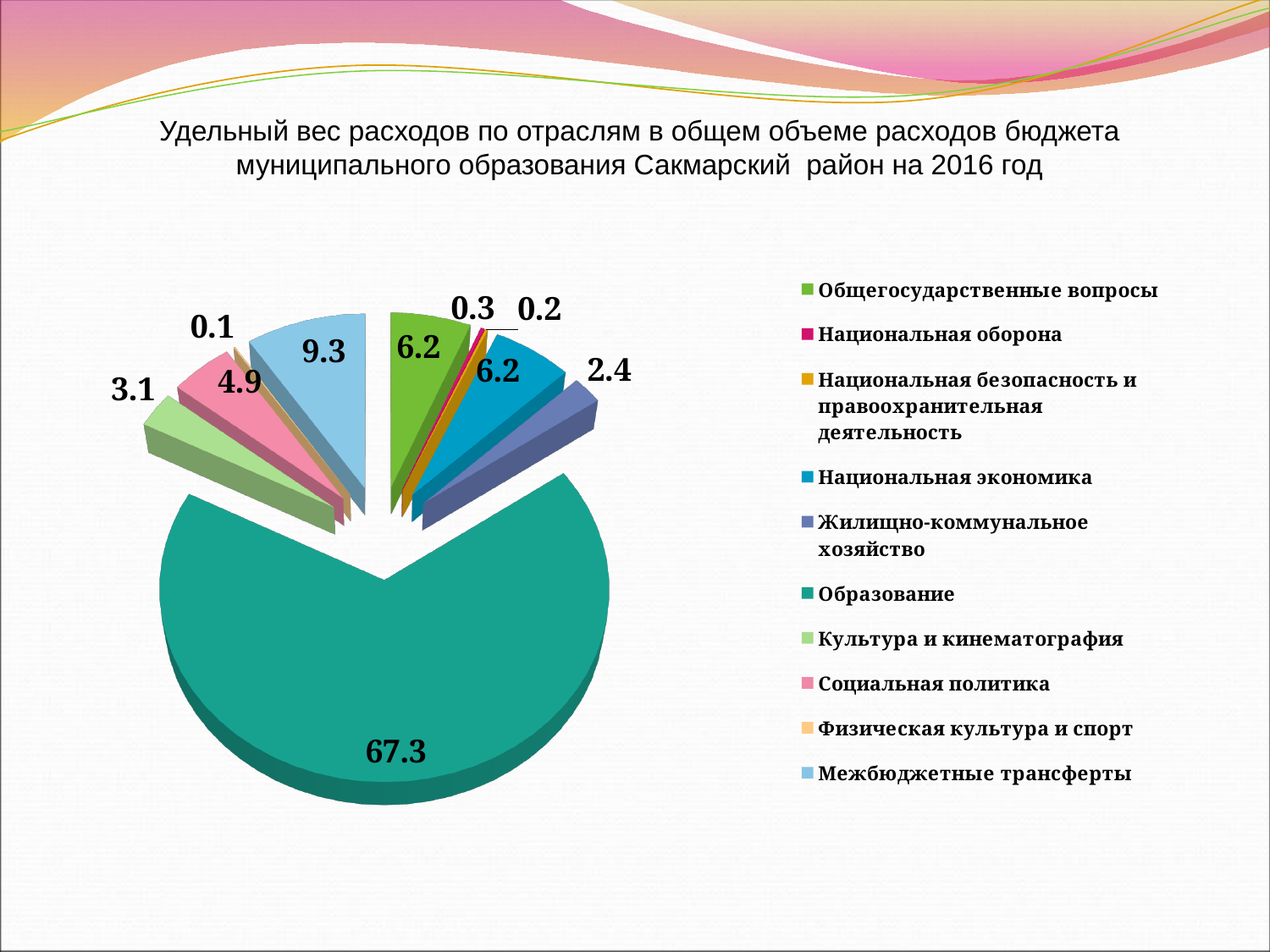

Удельный вес расходов по отраслям в общем объеме расходов бюджета муниципального образования Сакмарский  район на 2016 год

[unsupported chart]